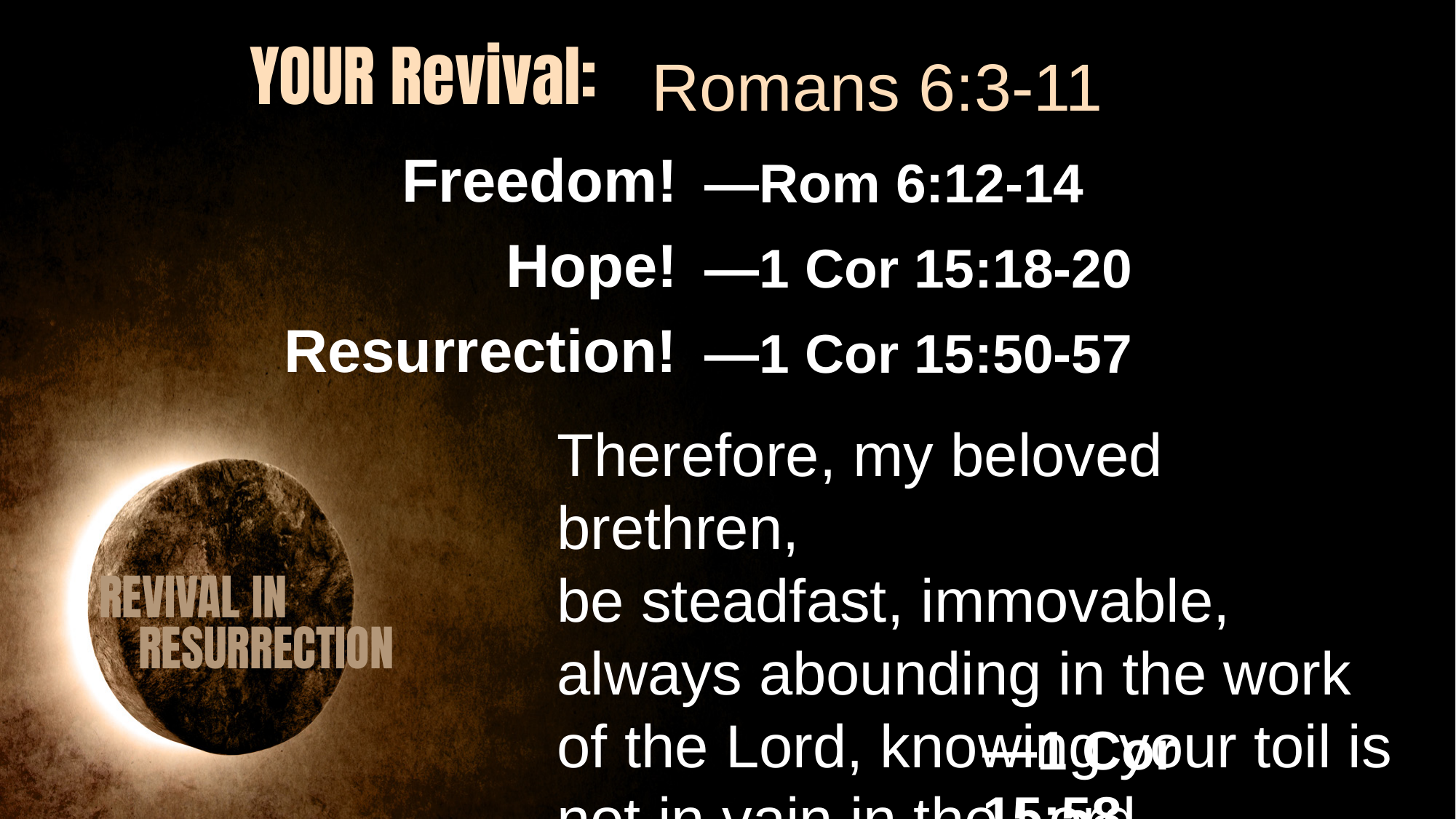

YOUR Revival:
Romans 6:3-11
Freedom!
―Rom 6:12-14
Hope!
―1 Cor 15:18-20
Resurrection!
―1 Cor 15:50-57
Therefore, my beloved brethren,
be steadfast, immovable, always abounding in the work of the Lord, knowing your toil is not in vain in the Lord.
REVIVAL IN
RESURRECTION
―1 Cor 15:58